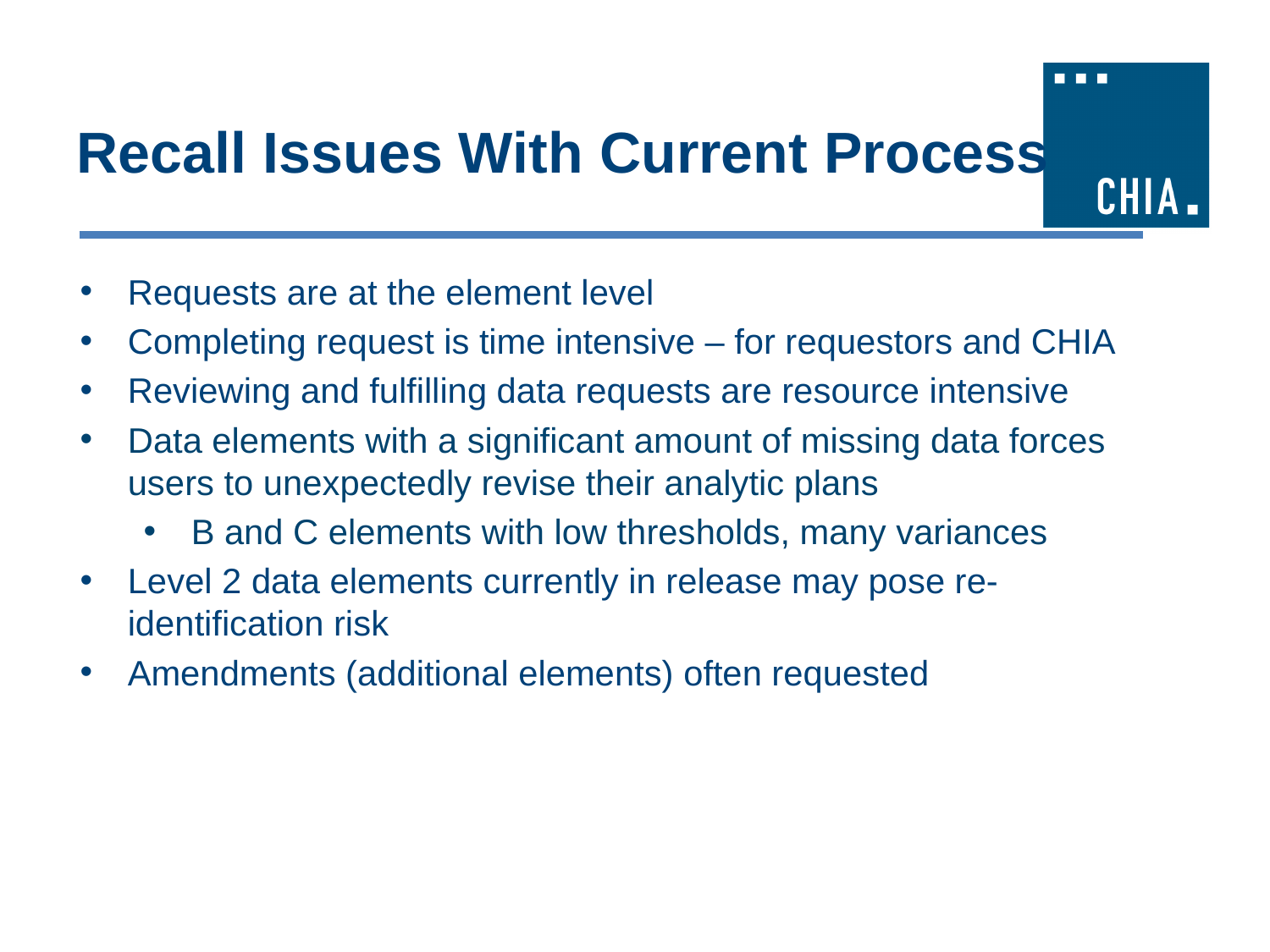

# Recall Issues With Current Process
Requests are at the element level
Completing request is time intensive – for requestors and CHIA
Reviewing and fulfilling data requests are resource intensive
Data elements with a significant amount of missing data forces users to unexpectedly revise their analytic plans
B and C elements with low thresholds, many variances
Level 2 data elements currently in release may pose re-identification risk
Amendments (additional elements) often requested